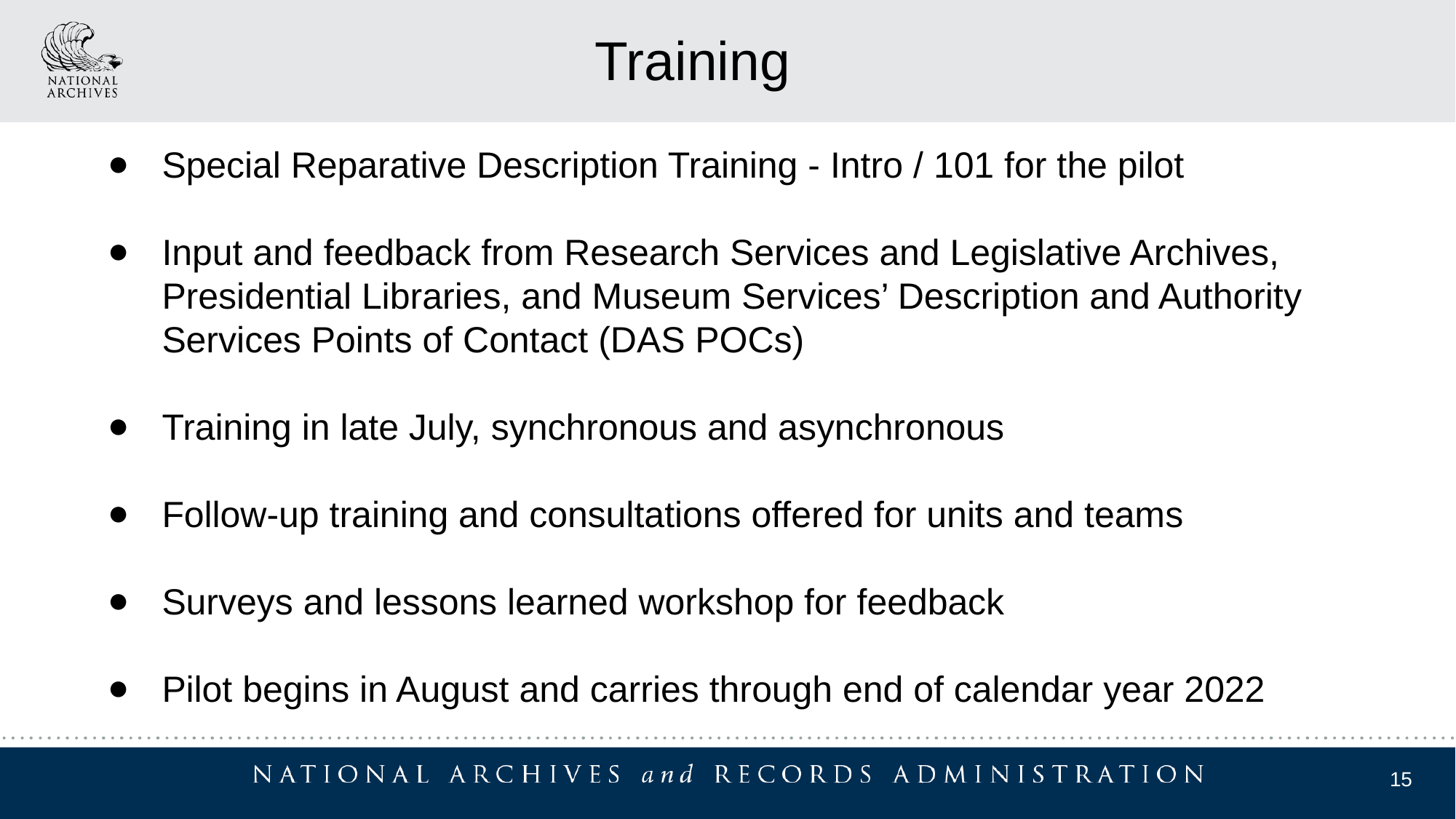

Training
Special Reparative Description Training - Intro / 101 for the pilot

Input and feedback from Research Services and Legislative Archives, Presidential Libraries, and Museum Services’ Description and Authority Services Points of Contact (DAS POCs)

Training in late July, synchronous and asynchronous

Follow-up training and consultations offered for units and teams

Surveys and lessons learned workshop for feedback

Pilot begins in August and carries through end of calendar year 2022